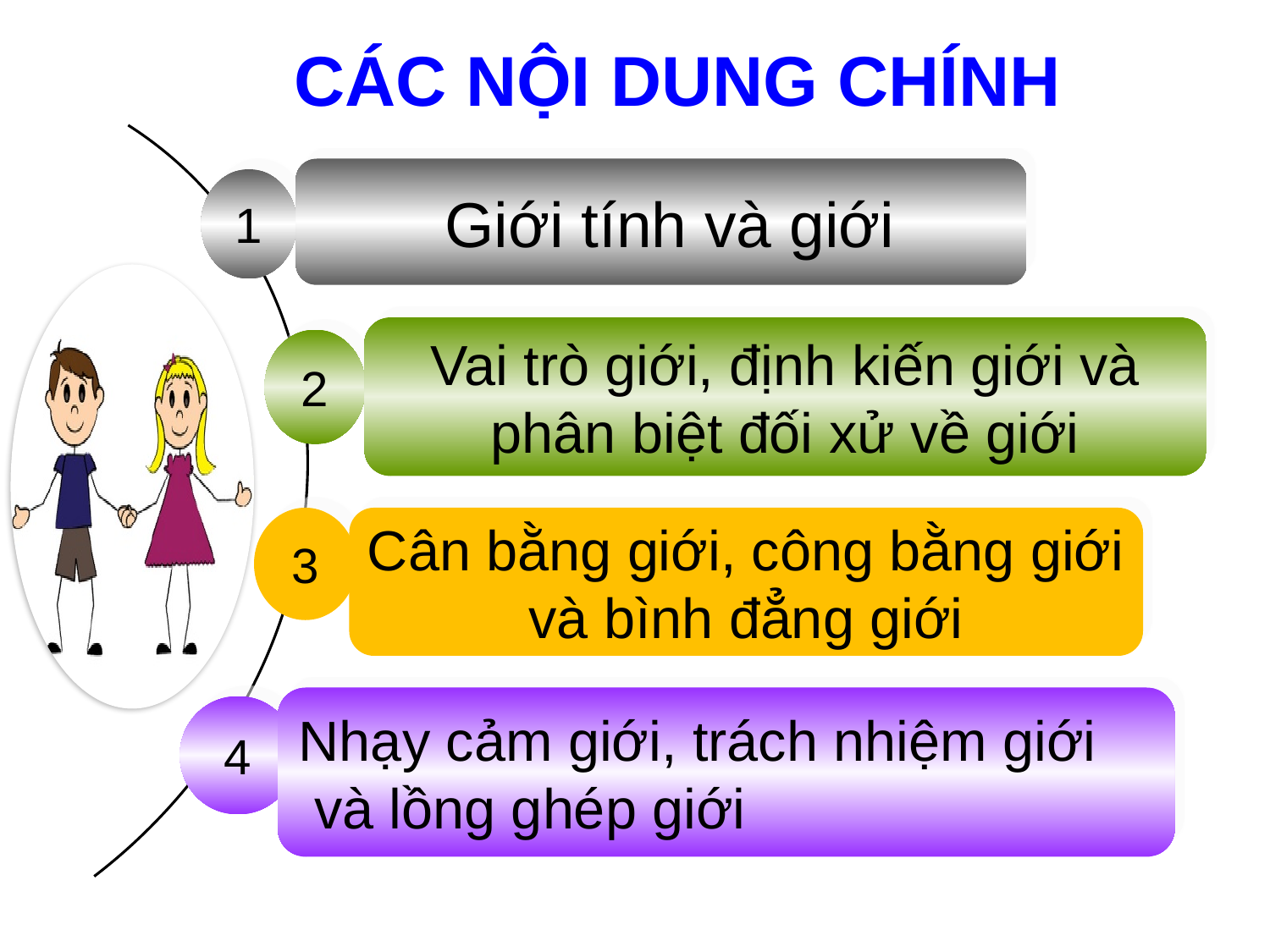

CÁC NỘI DUNG CHÍNH
 Giới tính và giới
1

Vai trò giới, định kiến giới và
phân biệt đối xử về giới
2
3
Cân bằng giới, công bằng giới
và bình đẳng giới

Nhạy cảm giới, trách nhiệm giới
 và lồng ghép giới

4